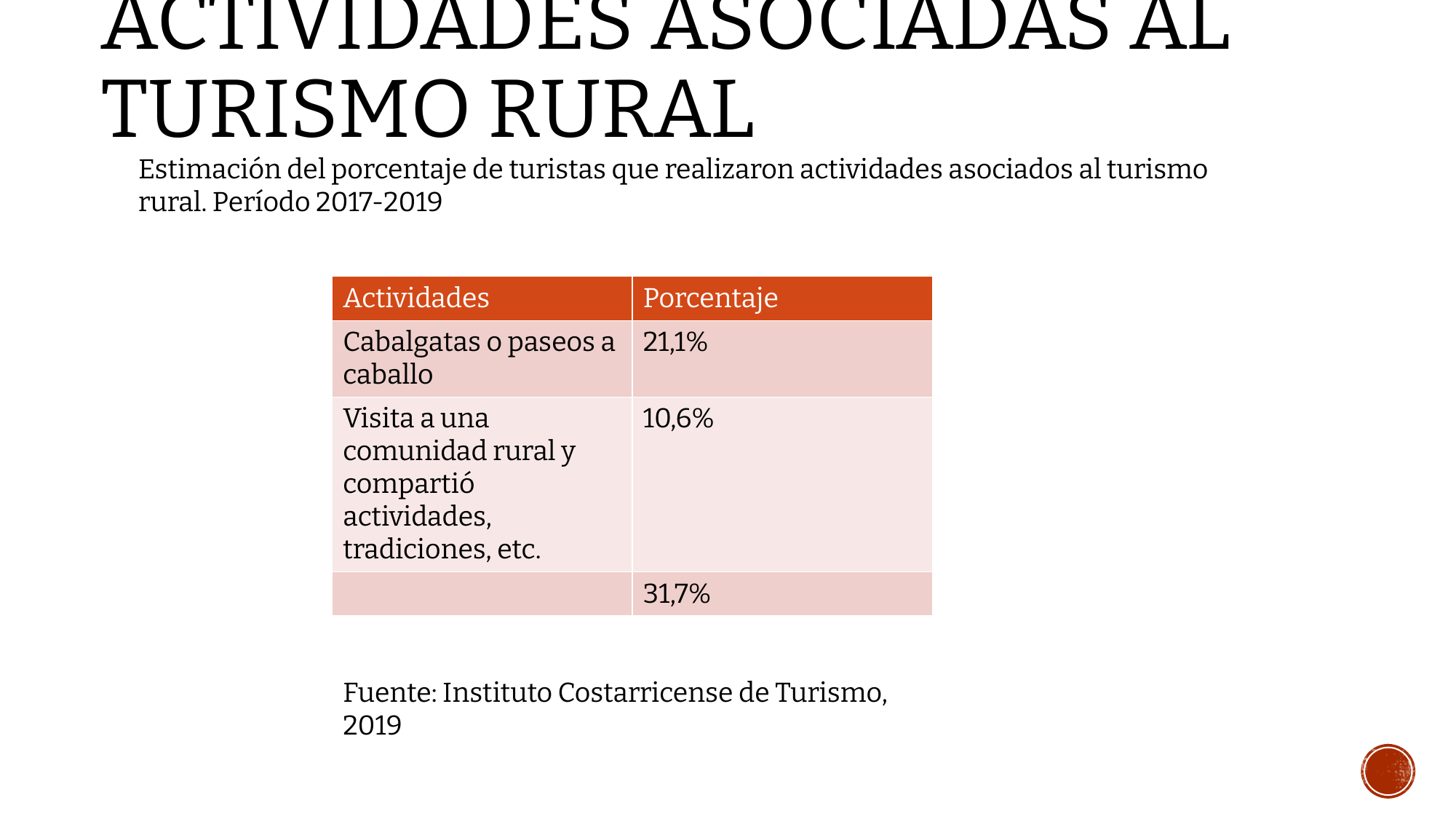

# Actividades asociadas al turismo rural
Estimación del porcentaje de turistas que realizaron actividades asociados al turismo rural. Período 2017-2019
| Actividades | Porcentaje |
| --- | --- |
| Cabalgatas o paseos a caballo | 21,1% |
| Visita a una comunidad rural y compartió actividades, tradiciones, etc. | 10,6% |
|  | 31,7% |
Fuente: Instituto Costarricense de Turismo, 2019